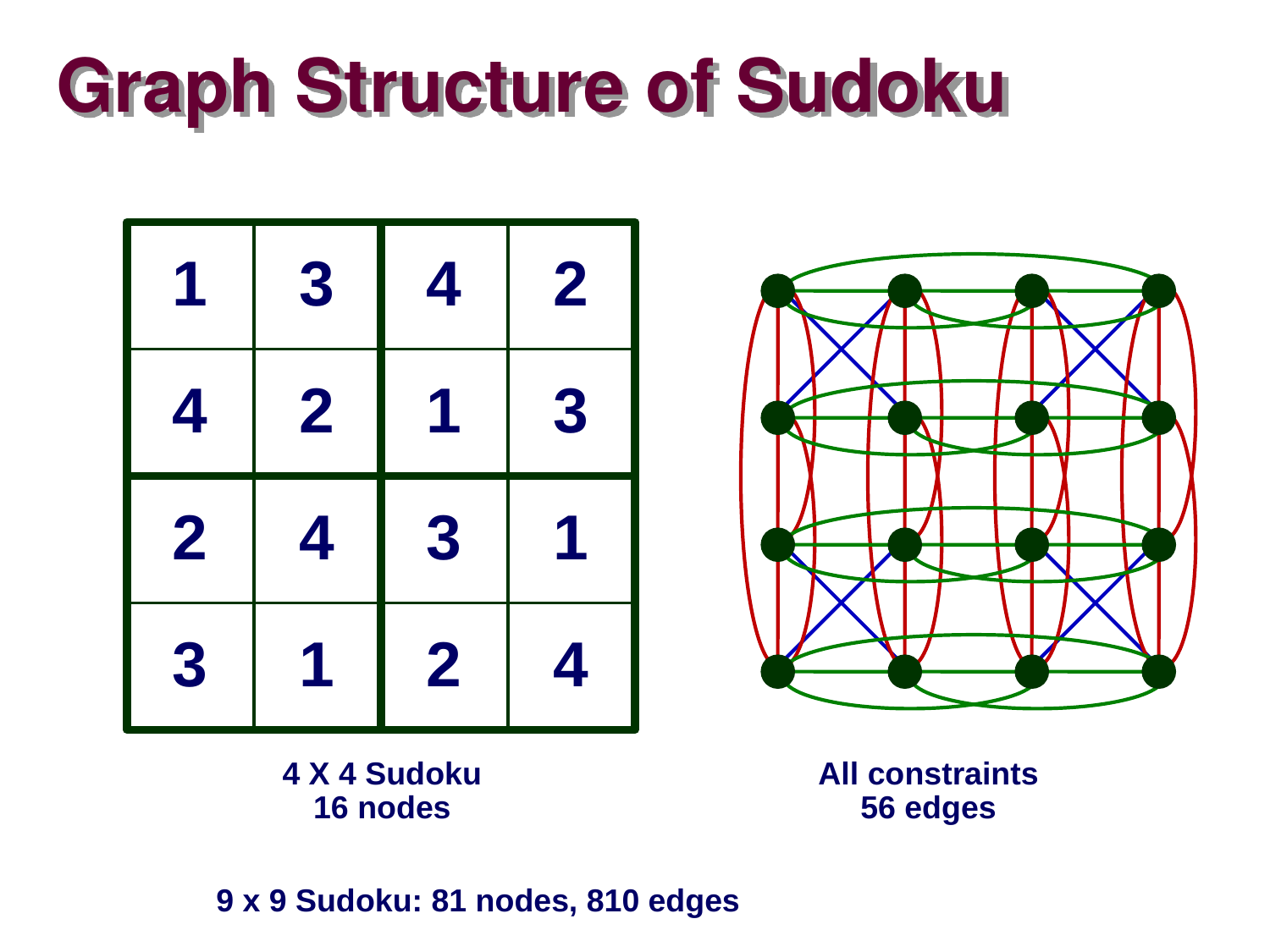

# Graph Structure of Sudoku

1

3
4
2
4
2
1
3
2
4
3
1
3
1
2
4

4 X 4 Sudoku
16 nodes
All constraints
56 edges
9 x 9 Sudoku: 81 nodes, 810 edges